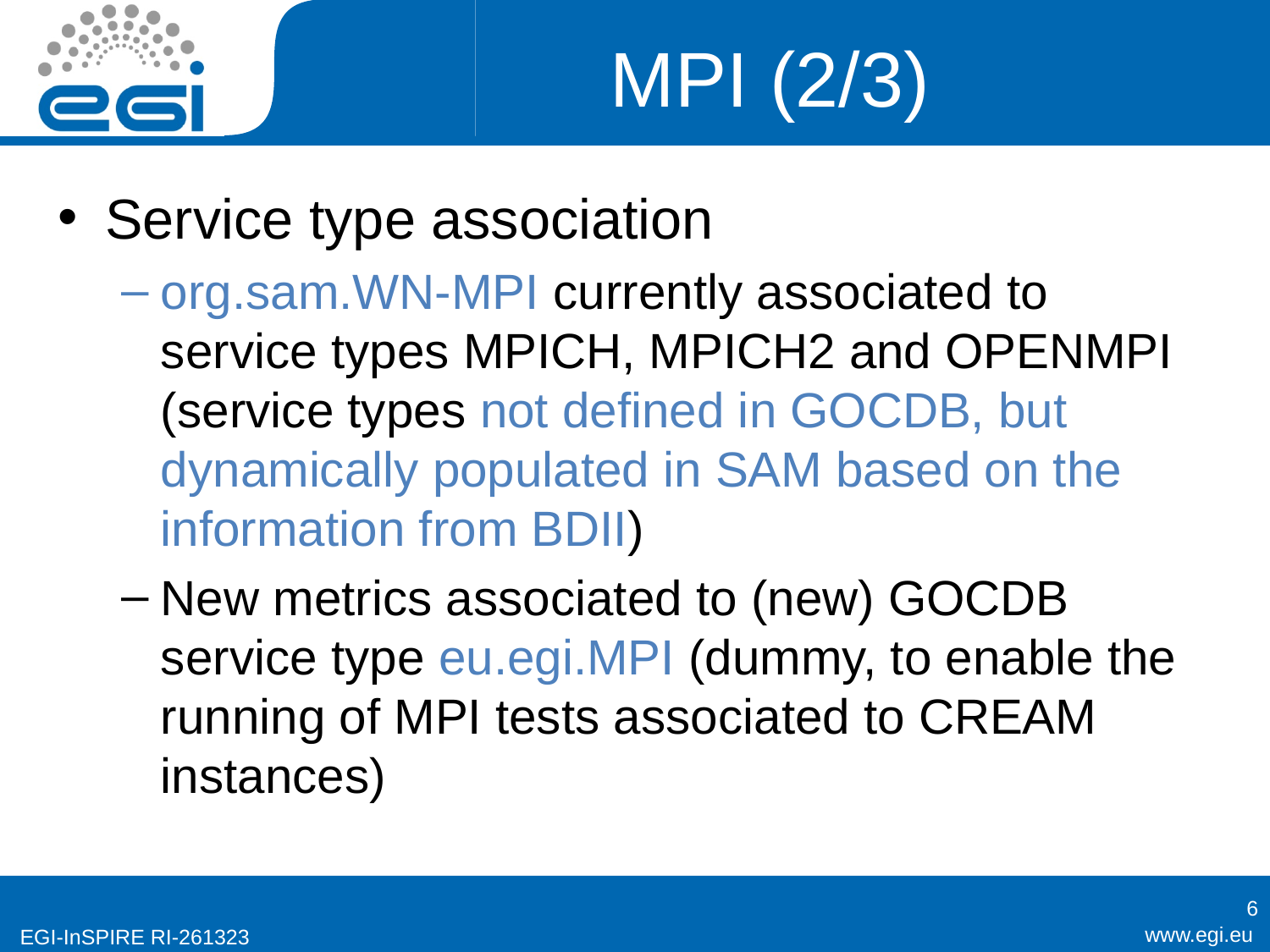

# MPI (2/3)
Service type association
org.sam.WN-MPI currently associated to service types MPICH, MPICH2 and OPENMPI (service types not defined in GOCDB, but dynamically populated in SAM based on the information from BDII)
New metrics associated to (new) GOCDB service type eu.egi.MPI (dummy, to enable the running of MPI tests associated to CREAM instances)

6